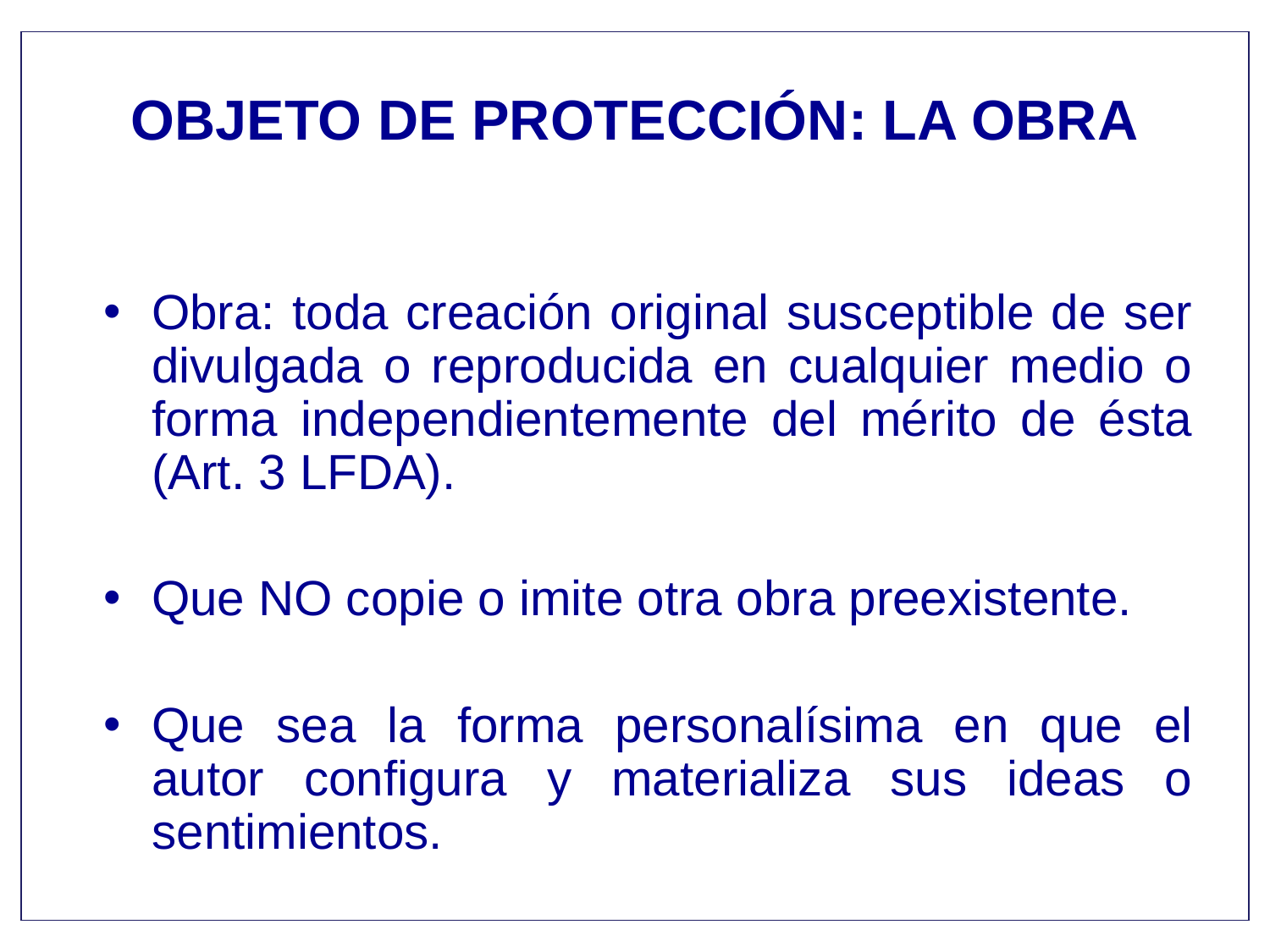

# OBJETO DE PROTECCIÓN: LA OBRA
Obra: toda creación original susceptible de ser divulgada o reproducida en cualquier medio o forma independientemente del mérito de ésta (Art. 3 LFDA).

Que NO copie o imite otra obra preexistente.

Que sea la forma personalísima en que el autor configura y materializa sus ideas o sentimientos.